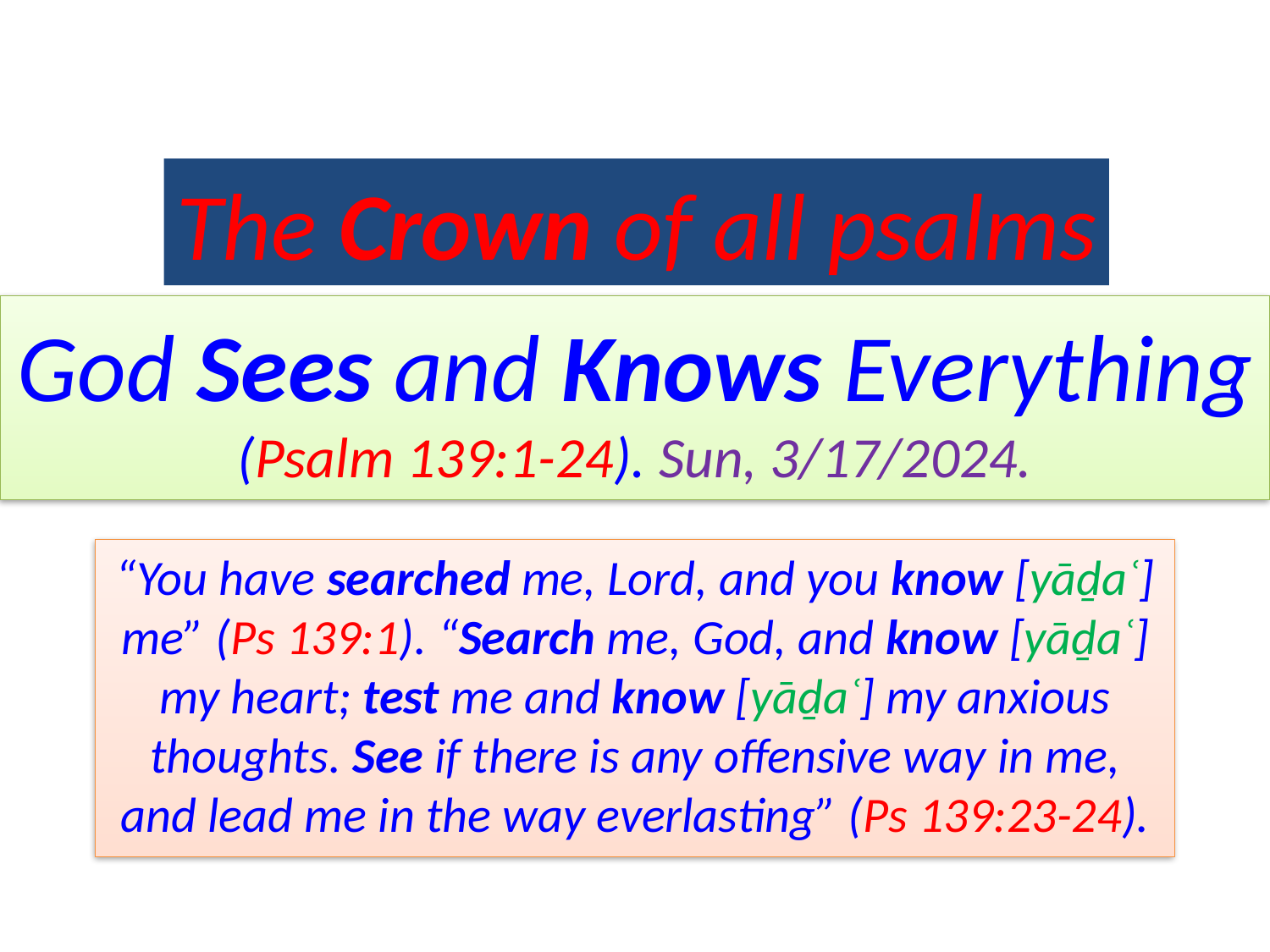

The Crown of all psalms
# God Sees and Knows Everything (Psalm 139:1-24). Sun, 3/17/2024.
“You have searched me, Lord, and you know [yāḏaʿ] me” (Ps 139:1). “Search me, God, and know [yāḏaʿ] my heart; test me and know [yāḏaʿ] my anxious thoughts. See if there is any offensive way in me, and lead me in the way everlasting” (Ps 139:23-24).